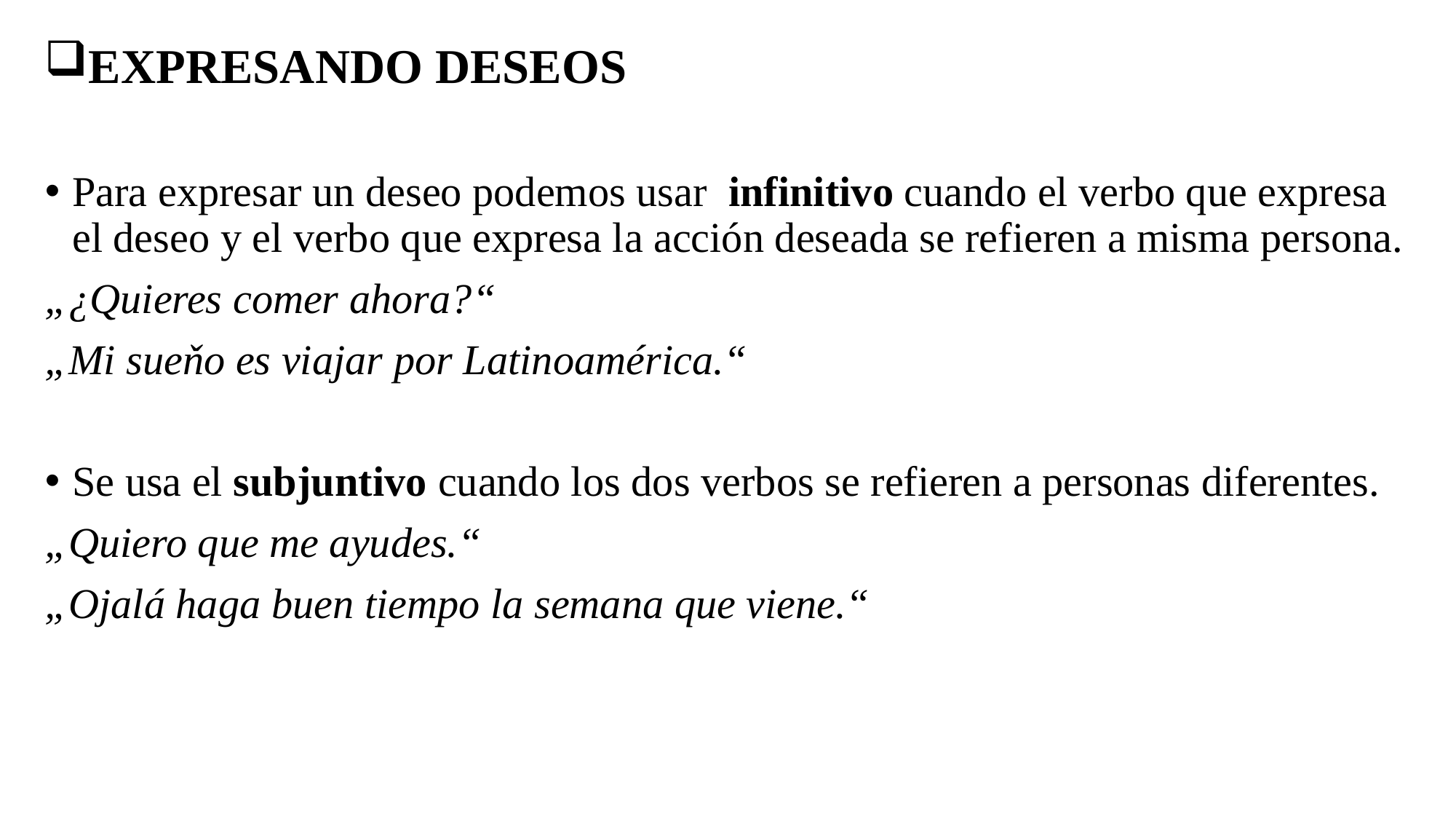

EXPRESANDO DESEOS

Para expresar un deseo podemos usar  infinitivo cuando el verbo que expresa el deseo y el verbo que expresa la acción deseada se refieren a misma persona.
„¿Quieres comer ahora?“
„Mi sueňo es viajar por Latinoamérica.“

Se usa el subjuntivo cuando los dos verbos se refieren a personas diferentes.
„Quiero que me ayudes.“
„Ojalá haga buen tiempo la semana que viene.“